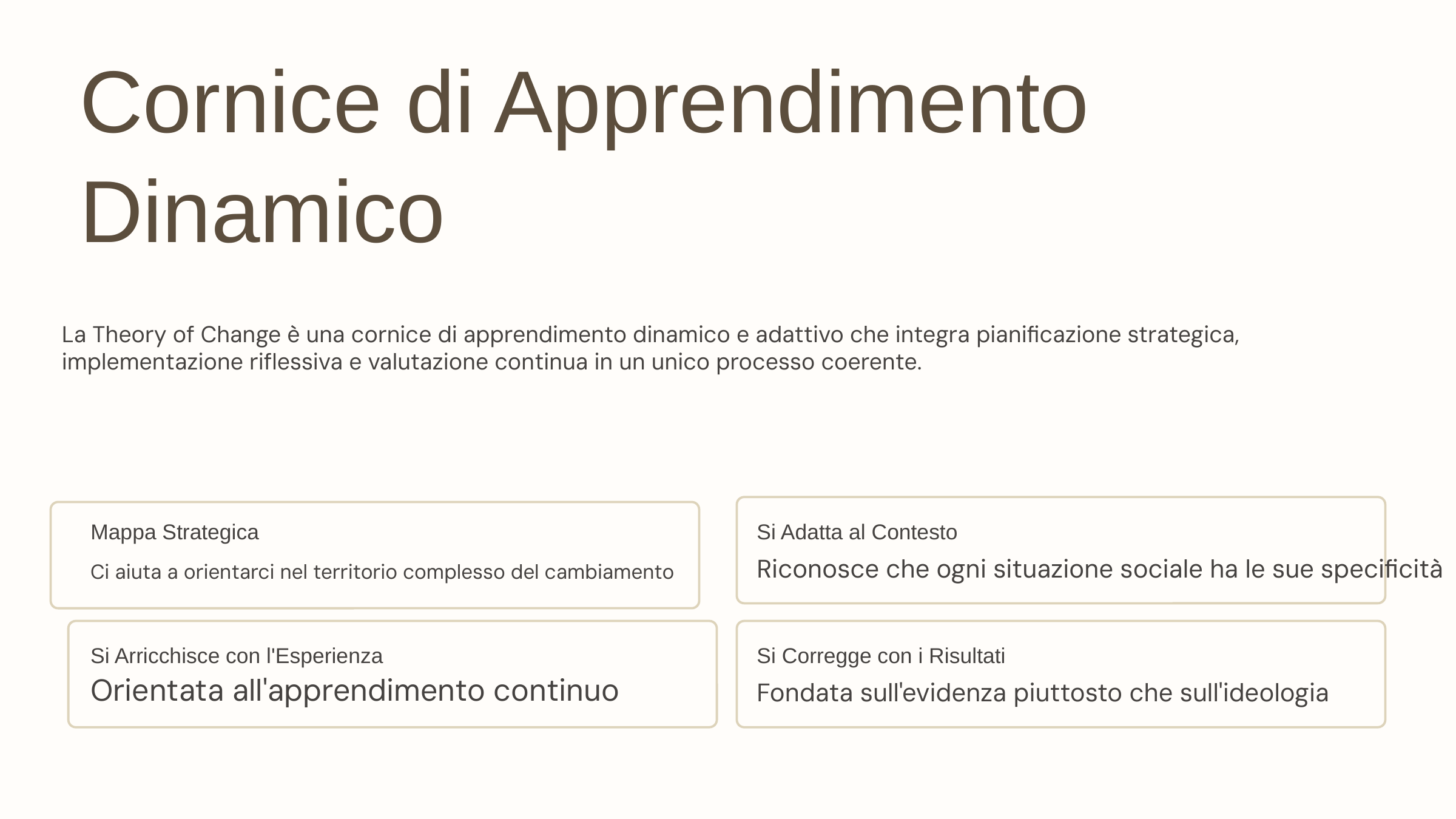

Cornice di Apprendimento Dinamico
La Theory of Change è una cornice di apprendimento dinamico e adattivo che integra pianificazione strategica, implementazione riflessiva e valutazione continua in un unico processo coerente.

Mappa Strategica
Si Adatta al Contesto
Ci aiuta a orientarci nel territorio complesso del cambiamento
Riconosce che ogni situazione sociale ha le sue specificità

Si Arricchisce con l'Esperienza
Si Corregge con i Risultati
Orientata all'apprendimento continuo
Fondata sull'evidenza piuttosto che sull'ideologia